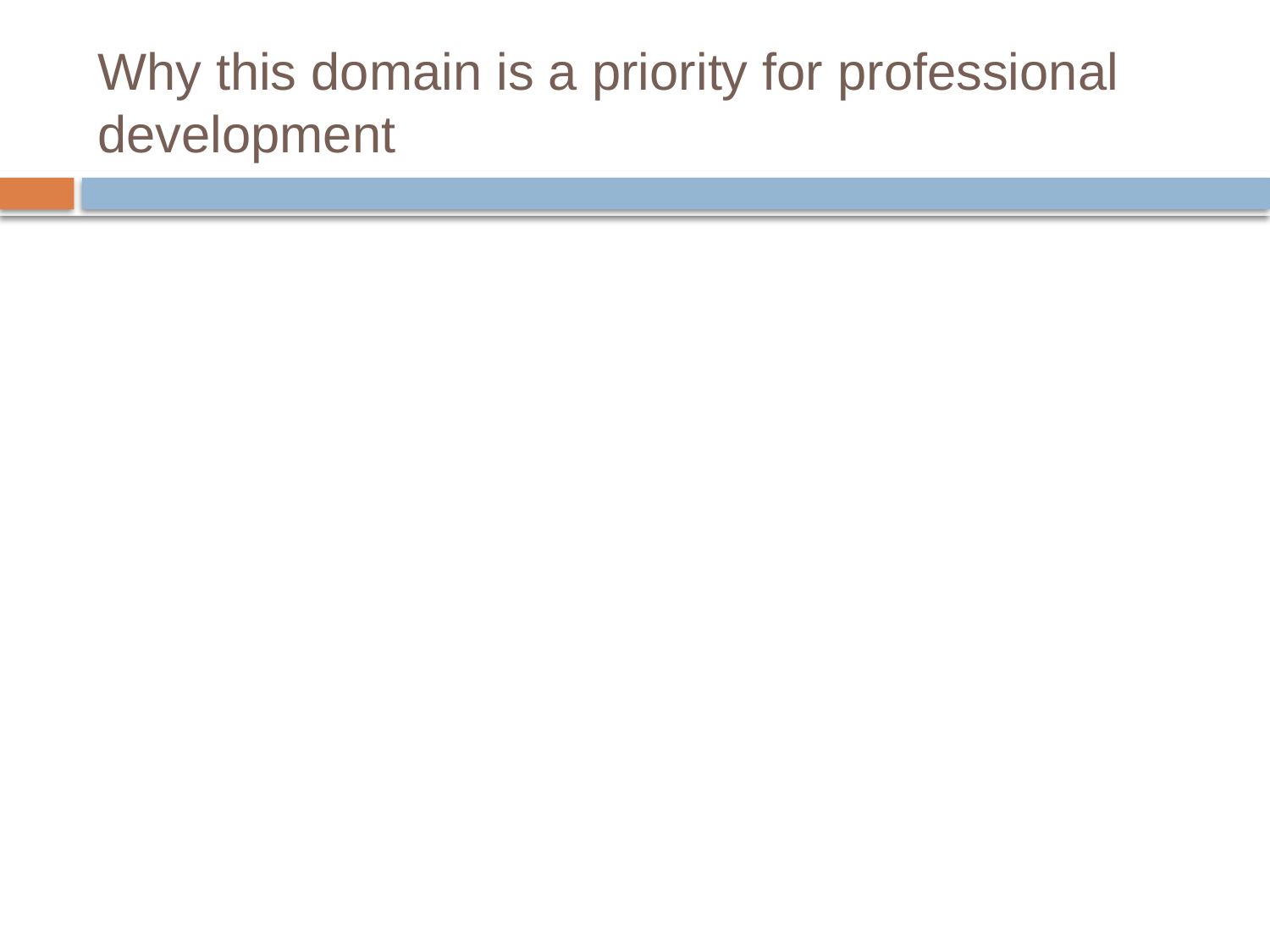

# Why this domain is a priority for professional development